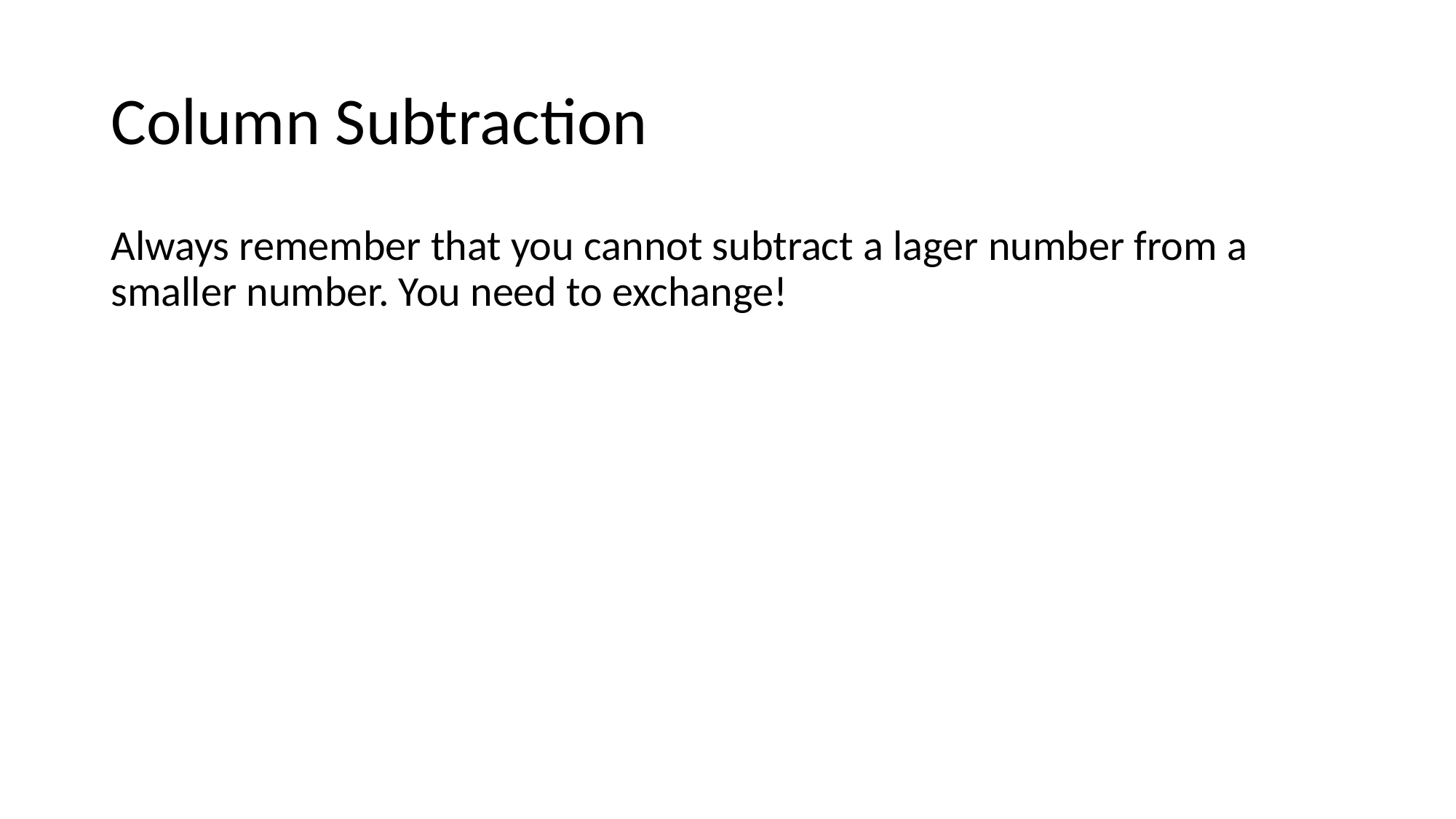

# Column Subtraction
Always remember that you cannot subtract a lager number from a smaller number. You need to exchange!